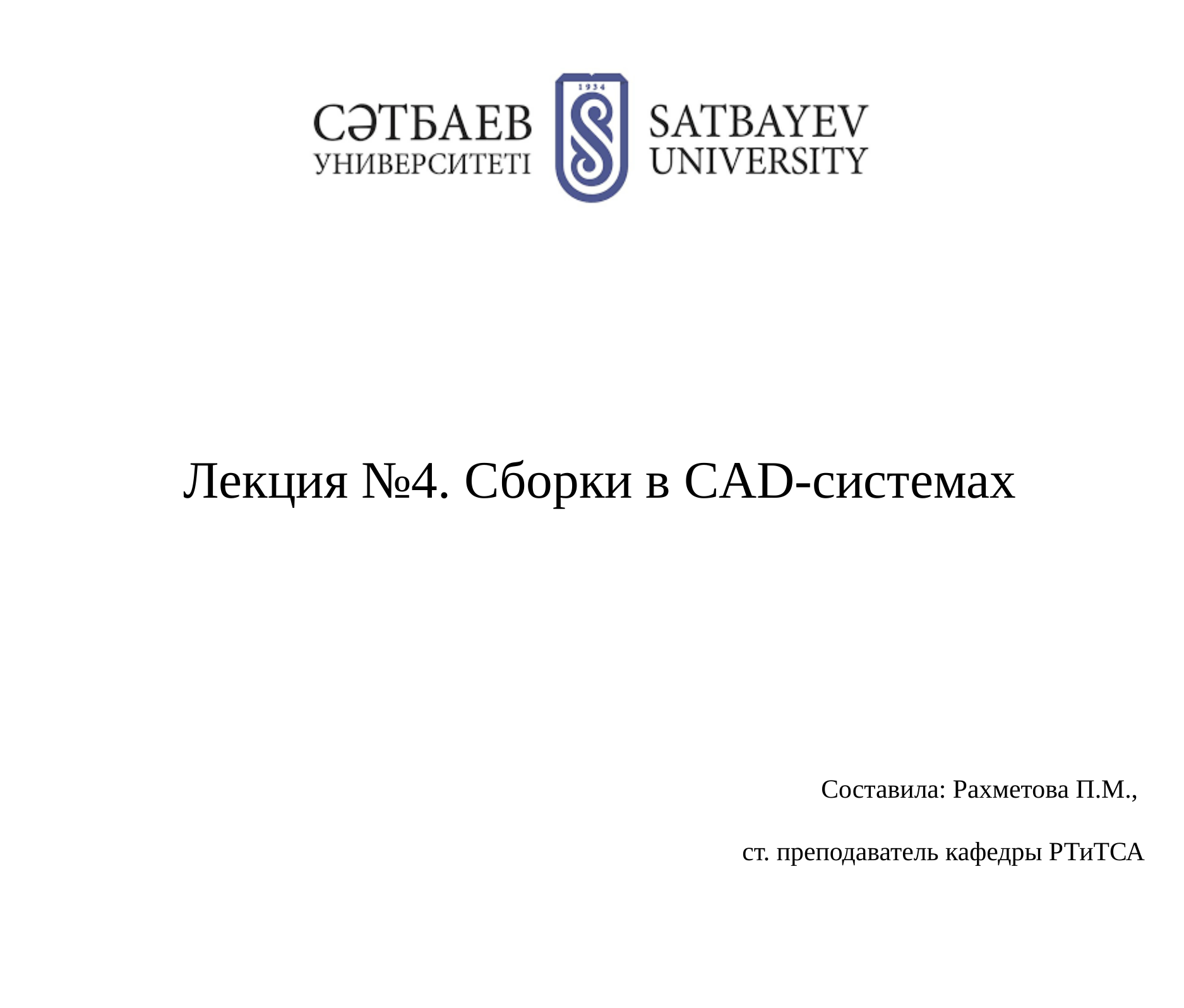

Лекция №4. Сборки в CAD-системах
Составила: Рахметова П.М.,
ст. преподаватель кафедры РТиТСА